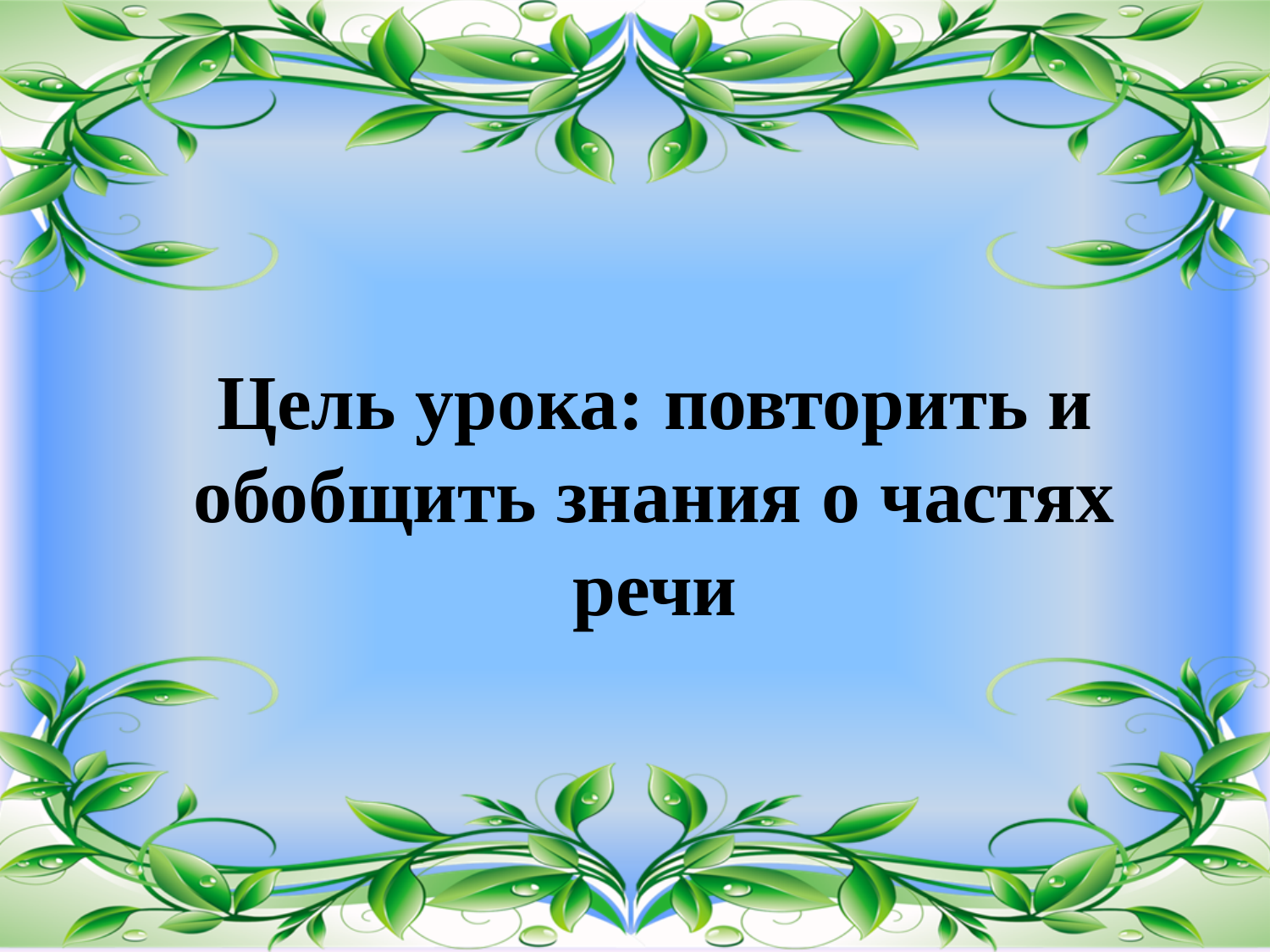

Цель урока: повторить и обобщить знания о частях речи